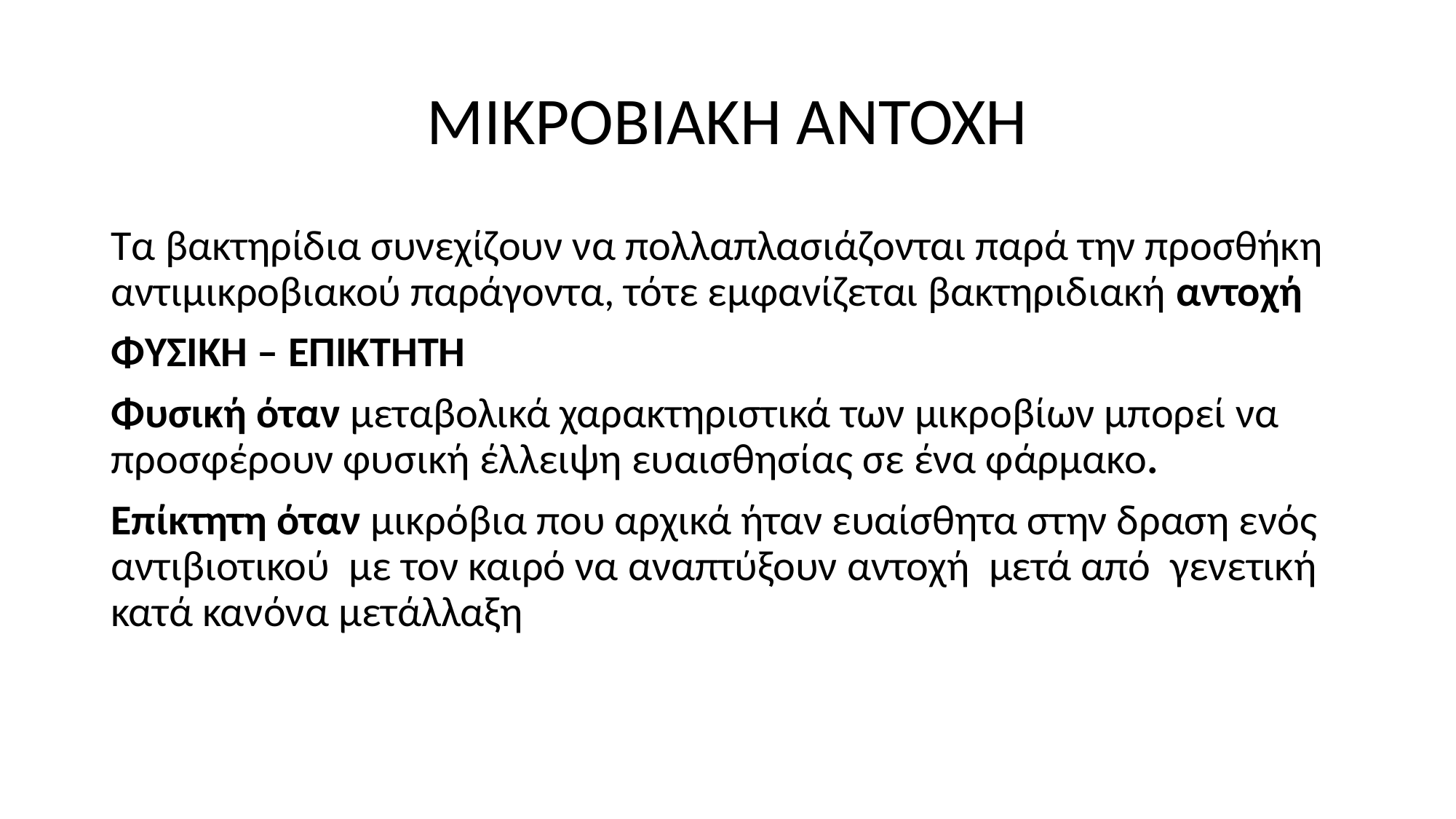

# ΜΙΚΡΟΒΙΑΚΗ ΑΝΤΟΧΗ
Τα βακτηρίδια συνεχίζουν να πολλαπλασιάζονται παρά την προσθήκη αντιμικροβιακού παράγοντα, τότε εμφανίζεται βακτηριδιακή αντοχή
ΦΥΣΙΚΗ – ΕΠΙΚΤΗΤΗ
Φυσική όταν μεταβολικά χαρακτηριστικά των μικροβίων μπορεί να προσφέρουν φυσική έλλειψη ευαισθησίας σε ένα φάρμακο.
Επίκτητη όταν μικρόβια που αρχικά ήταν ευαίσθητα στην δραση ενός αντιβιοτικού  με τον καιρό να αναπτύξουν αντοχή  μετά από  γενετική κατά κανόνα μετάλλαξη